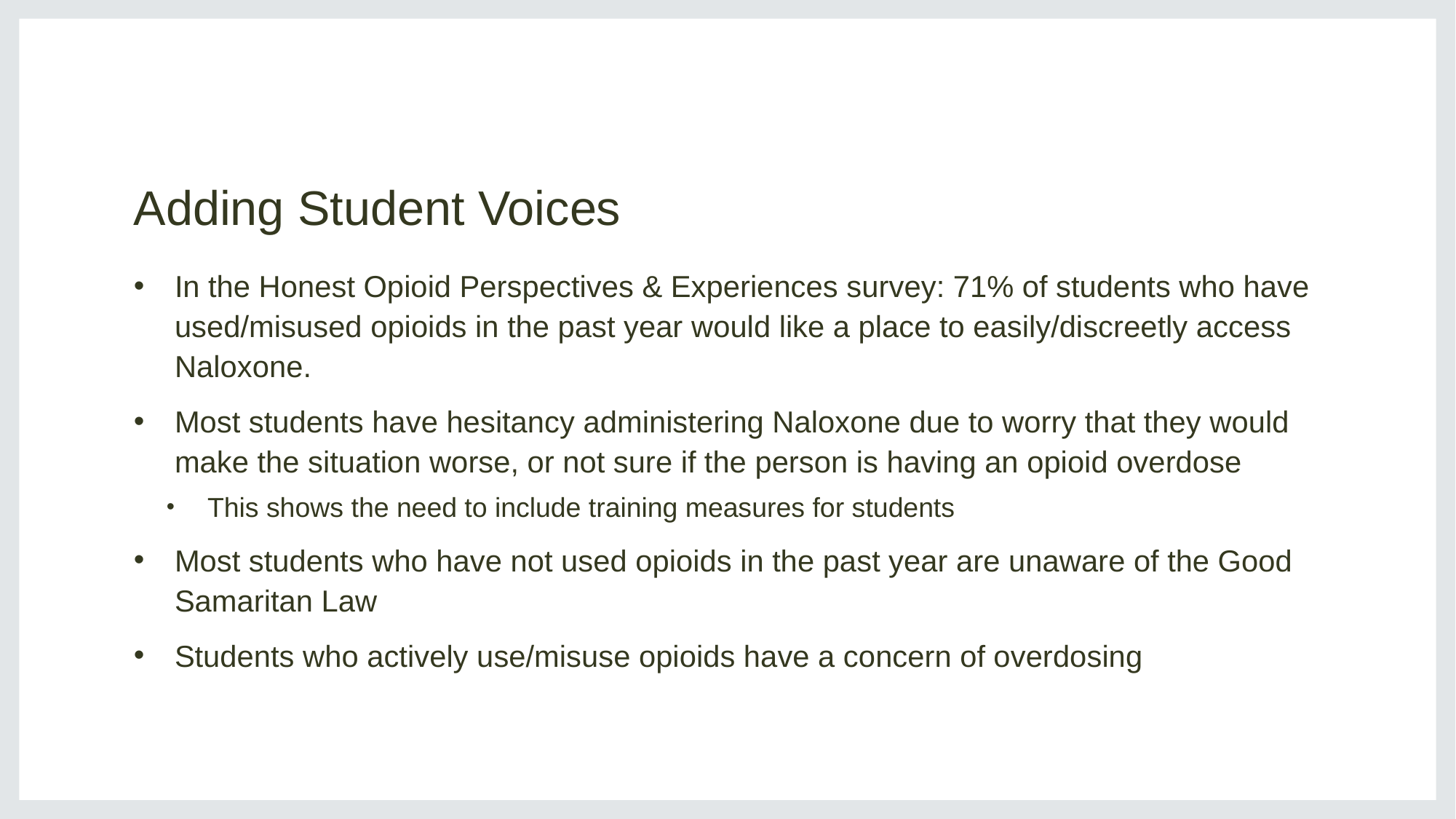

# Adding Student Voices
In the Honest Opioid Perspectives & Experiences survey: 71% of students who have used/misused opioids in the past year would like a place to easily/discreetly access Naloxone.
Most students have hesitancy administering Naloxone due to worry that they would make the situation worse, or not sure if the person is having an opioid overdose
This shows the need to include training measures for students
Most students who have not used opioids in the past year are unaware of the Good Samaritan Law
Students who actively use/misuse opioids have a concern of overdosing